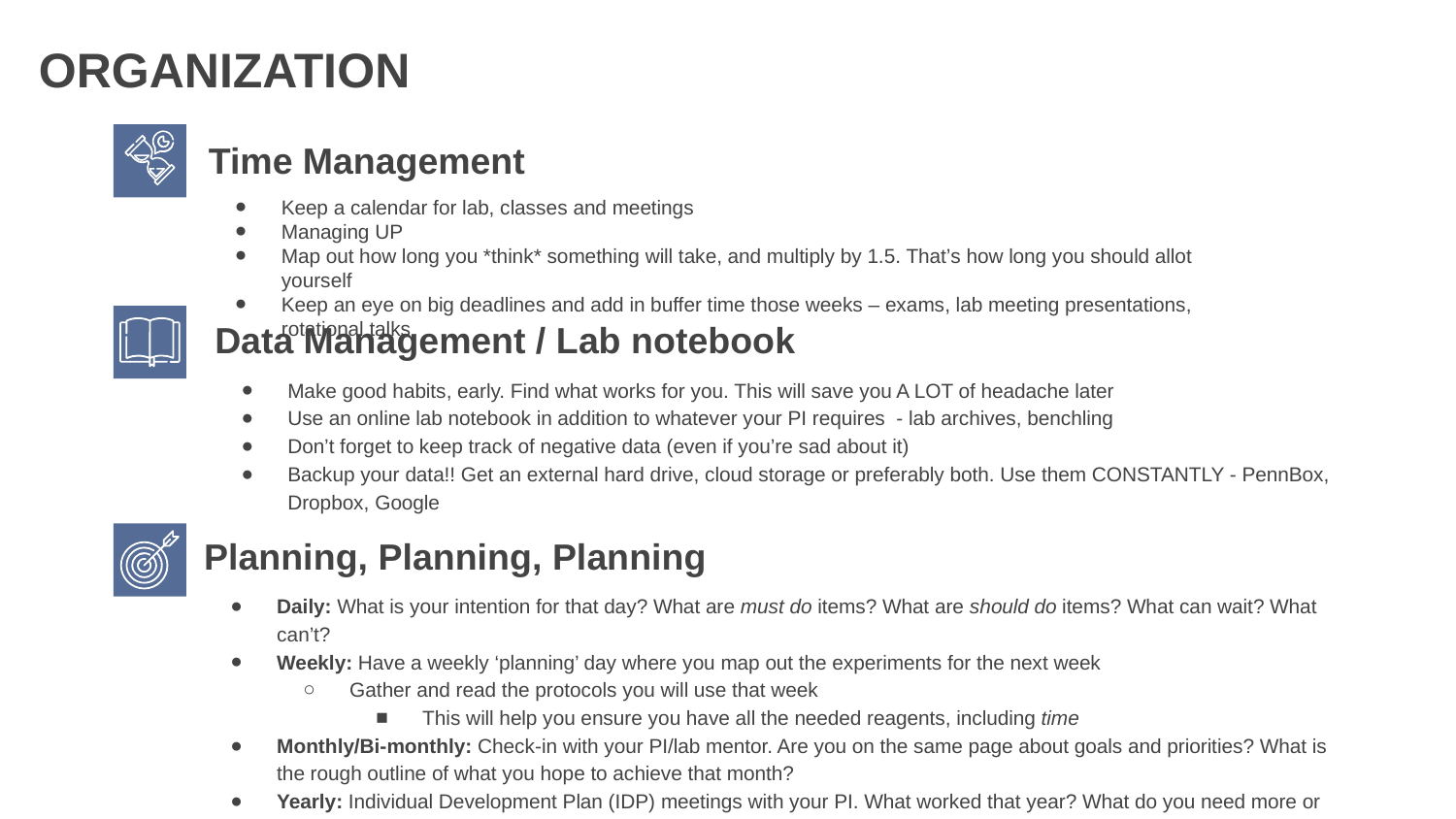

ORGANIZATION

# Time Management

Keep a calendar for lab, classes and meetings
Managing UP
Map out how long you *think* something will take, and multiply by 1.5. That’s how long you should allot yourself
Keep an eye on big deadlines and add in buffer time those weeks – exams, lab meeting presentations, rotational talks

Data Management / Lab notebook

Make good habits, early. Find what works for you. This will save you A LOT of headache later
Use an online lab notebook in addition to whatever your PI requires  - lab archives, benchling
Don’t forget to keep track of negative data (even if you’re sad about it)
Backup your data!! Get an external hard drive, cloud storage or preferably both. Use them CONSTANTLY - PennBox, Dropbox, Google

Planning, Planning, Planning

Daily: What is your intention for that day? What are must do items? What are should do items? What can wait? What can’t?
Weekly: Have a weekly ‘planning’ day where you map out the experiments for the next week
Gather and read the protocols you will use that week
This will help you ensure you have all the needed reagents, including time
Monthly/Bi-monthly: Check-in with your PI/lab mentor. Are you on the same page about goals and priorities? What is the rough outline of what you hope to achieve that month?
Yearly: Individual Development Plan (IDP) meetings with your PI. What worked that year? What do you need more or less of next yeat?